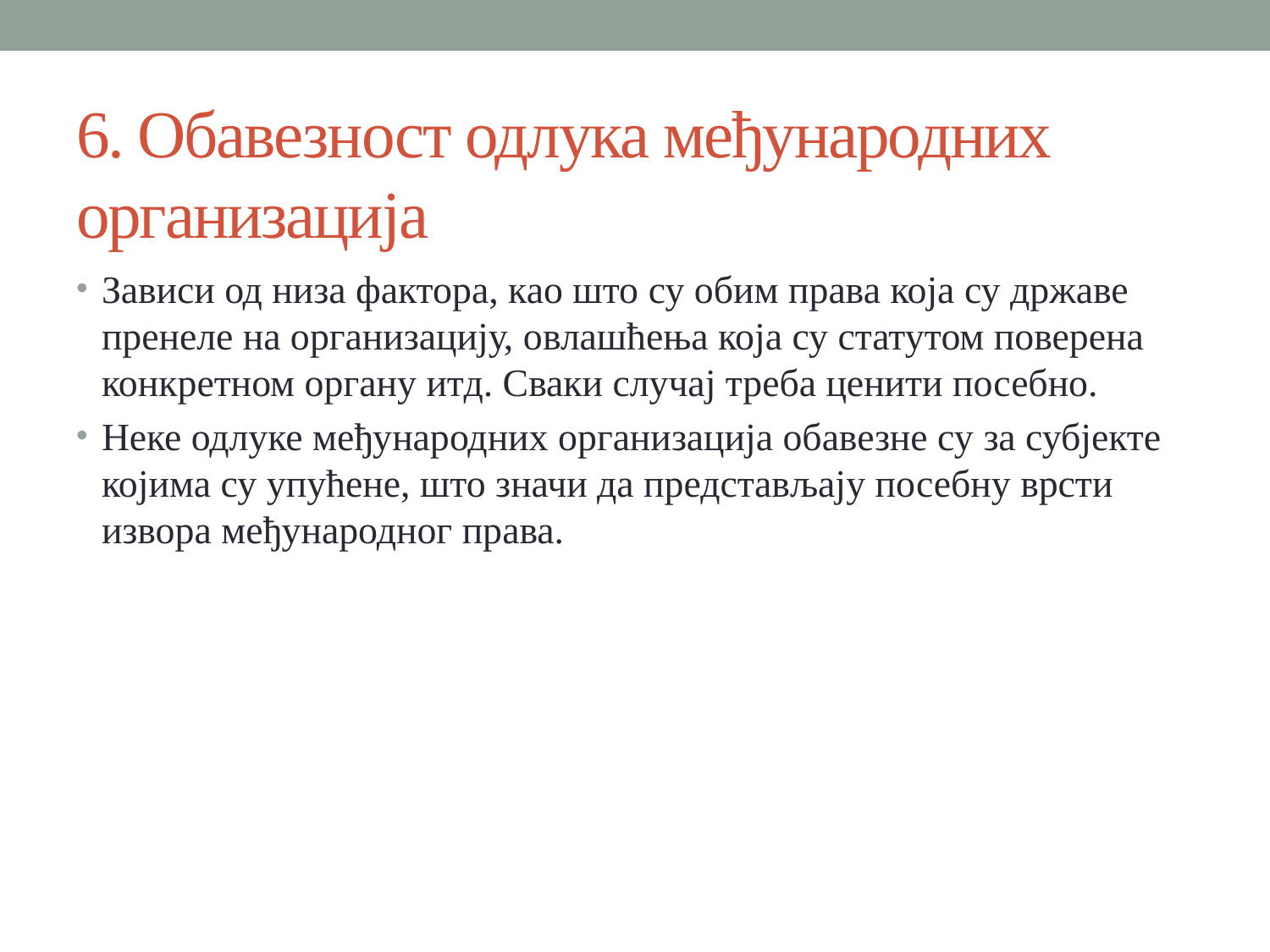

# 6. Обавезност одлука међународних организација
Зависи од низа фактора, као што су обим права која су државе пренеле на организацију, овлашћења која су статутом поверена конкретном органу итд. Сваки случај треба ценити посебно.
Неке одлуке међународних организација обавезне су за субјекте којима су упућене, што значи да представљају посебну врсти извора међународног права.